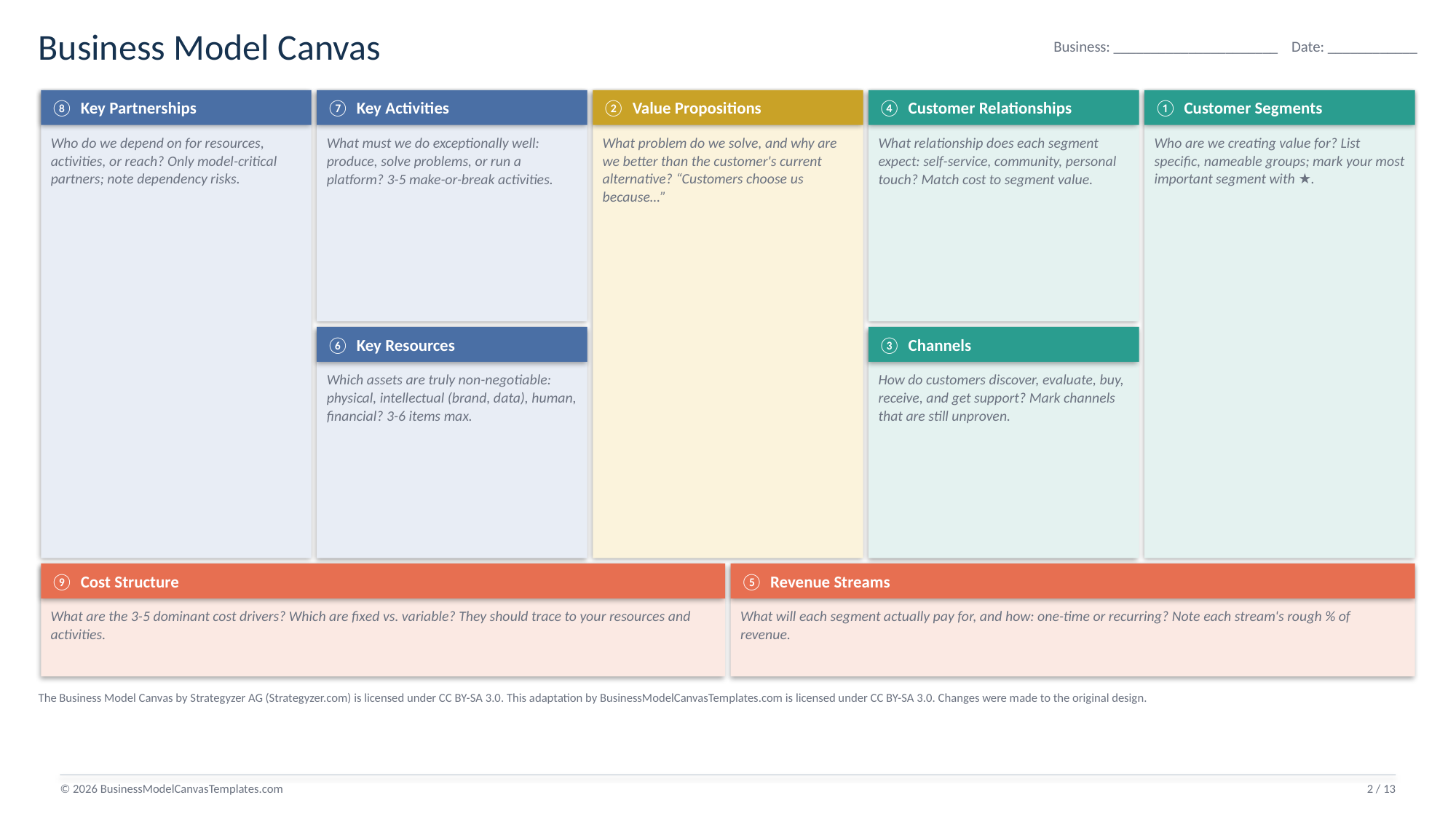

Business Model Canvas
Business: ______________________    Date: ____________

⑧  Key Partnerships

⑦  Key Activities

②  Value Propositions

④  Customer Relationships

①  Customer Segments
Who do we depend on for resources, activities, or reach? Only model-critical partners; note dependency risks.
What must we do exceptionally well: produce, solve problems, or run a platform? 3-5 make-or-break activities.
What problem do we solve, and why are we better than the customer's current alternative? “Customers choose us because…”
What relationship does each segment expect: self-service, community, personal touch? Match cost to segment value.
Who are we creating value for? List specific, nameable groups; mark your most important segment with ★.

⑥  Key Resources

③  Channels
Which assets are truly non-negotiable: physical, intellectual (brand, data), human, financial? 3-6 items max.
How do customers discover, evaluate, buy, receive, and get support? Mark channels that are still unproven.

⑨  Cost Structure

⑤  Revenue Streams
What are the 3-5 dominant cost drivers? Which are fixed vs. variable? They should trace to your resources and activities.
What will each segment actually pay for, and how: one-time or recurring? Note each stream's rough % of revenue.
The Business Model Canvas by Strategyzer AG (Strategyzer.com) is licensed under CC BY-SA 3.0. This adaptation by BusinessModelCanvasTemplates.com is licensed under CC BY-SA 3.0. Changes were made to the original design.

© 2026 BusinessModelCanvasTemplates.com
2 / 13